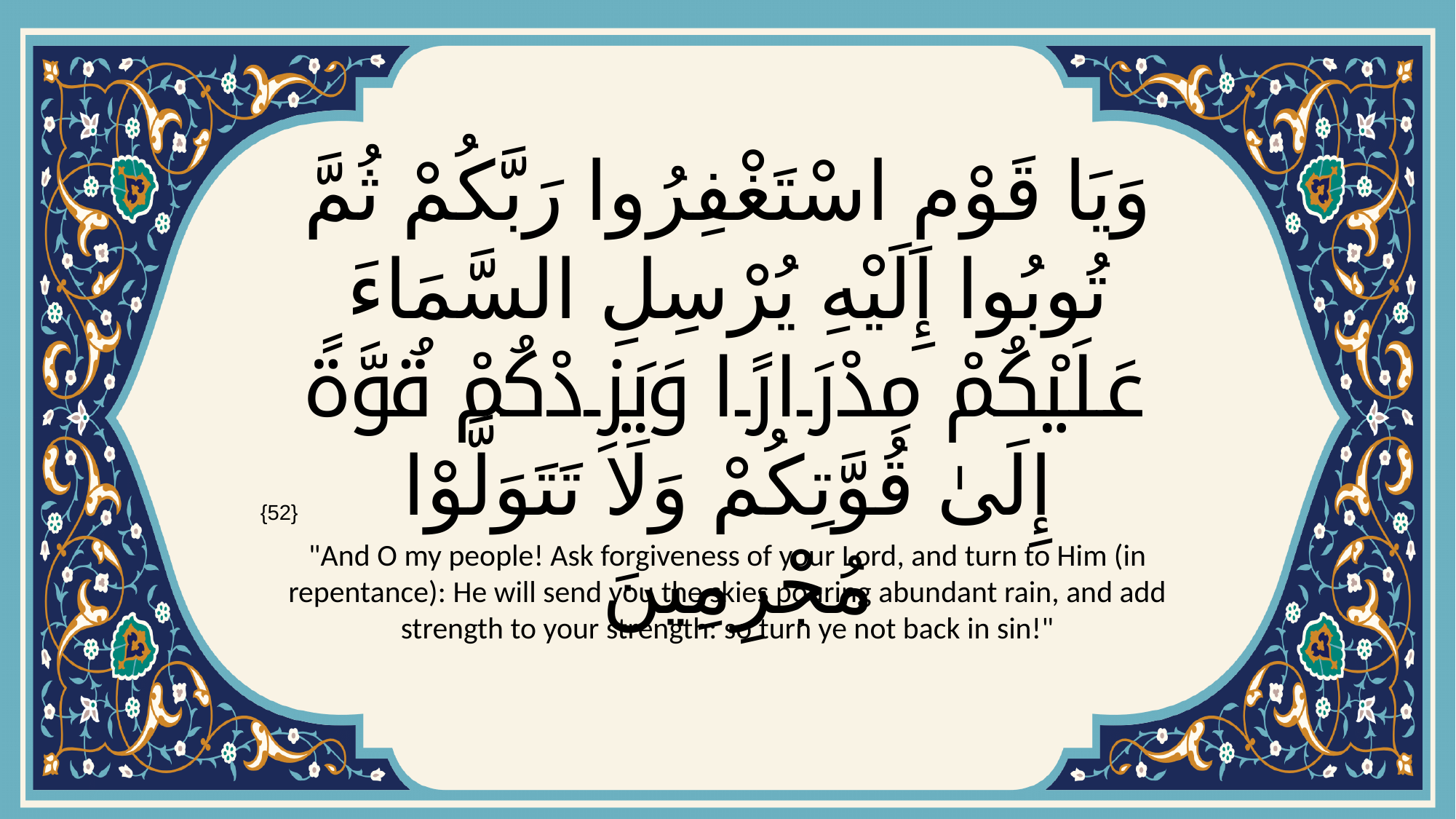

# وَيَا قَوْمِ اسْتَغْفِرُوا رَبَّكُمْ ثُمَّ تُوبُوا إِلَيْهِ يُرْسِلِ السَّمَاءَ عَلَيْكُمْ مِدْرَارًا وَيَزِدْكُمْ قُوَّةً إِلَىٰ قُوَّتِكُمْ وَلَا تَتَوَلَّوْا مُجْرِمِينَ
{52}
"And O my people! Ask forgiveness of your Lord, and turn to Him (in repentance): He will send you the skies pouring abundant rain, and add strength to your strength: so turn ye not back in sin!"